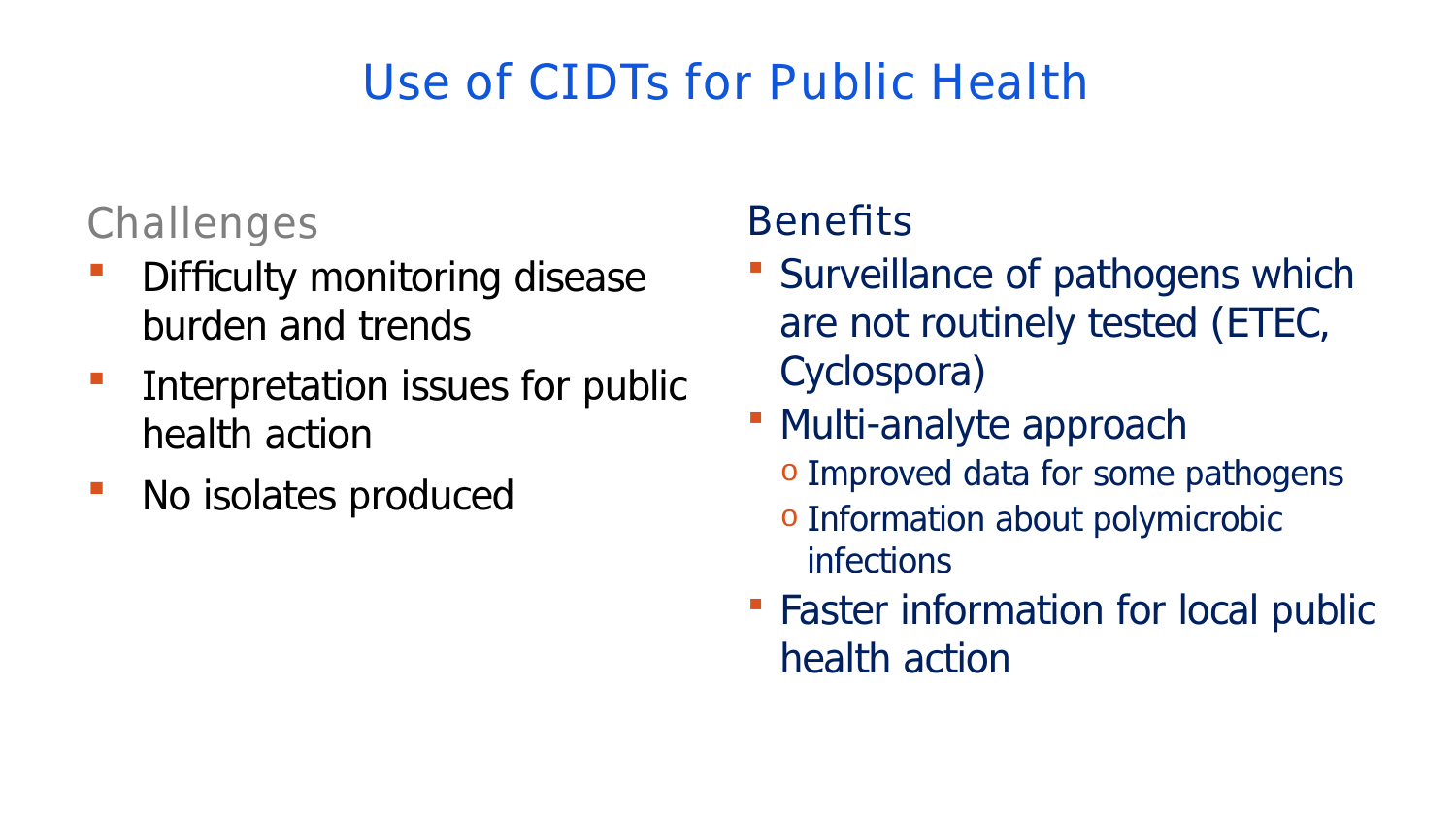

# Use of CIDTs for Public Health
Challenges
Difficulty monitoring disease burden and trends
Interpretation issues for public health action
No isolates produced

Benefits
Surveillance of pathogens which are not routinely tested (ETEC, Cyclospora)
Multi-analyte approach
Improved data for some pathogens
Information about polymicrobic infections
Faster information for local public health action